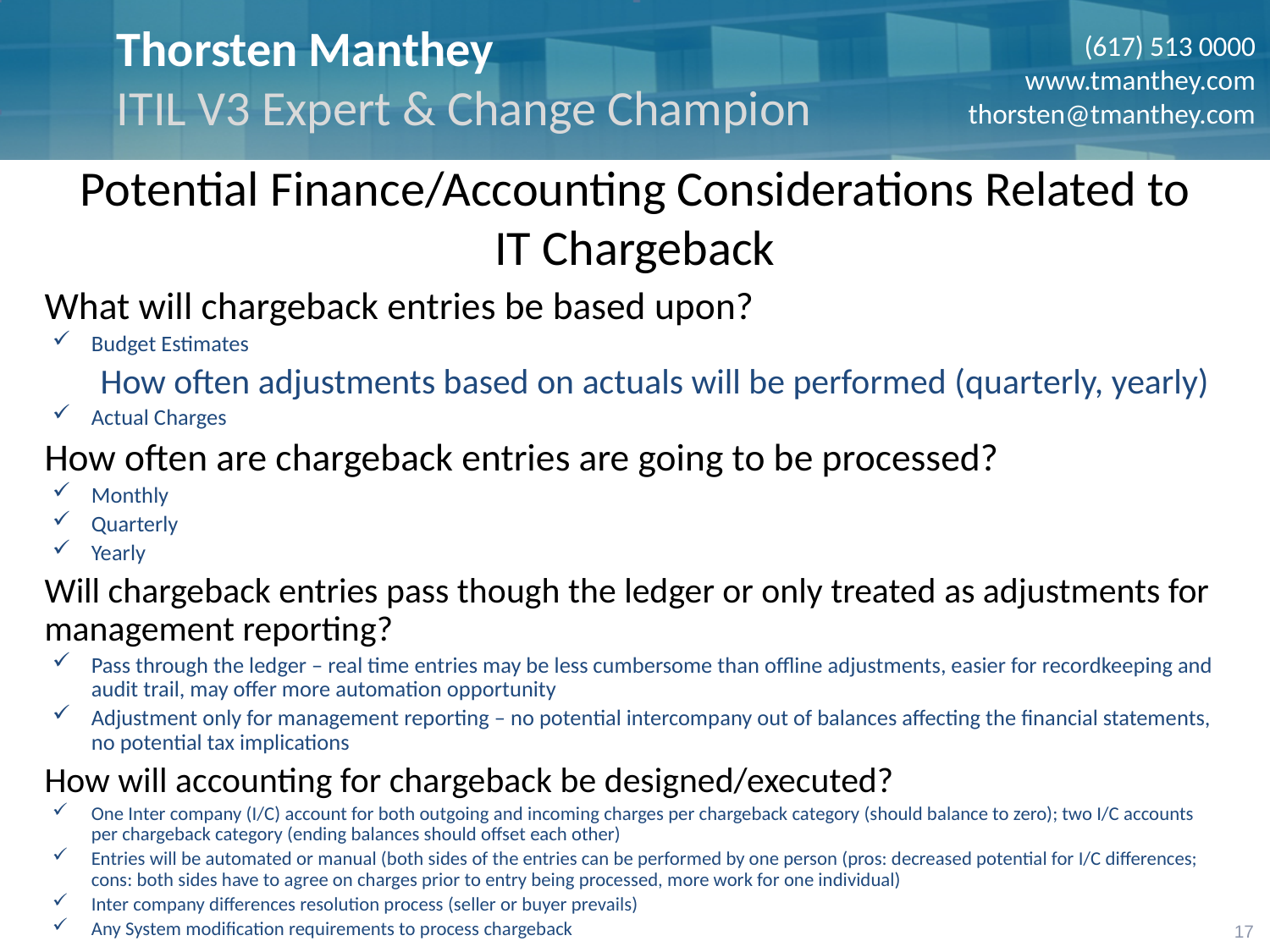

# Potential Finance/Accounting Considerations Related to IT Chargeback
What will chargeback entries be based upon?
Budget Estimates
How often adjustments based on actuals will be performed (quarterly, yearly)
Actual Charges
How often are chargeback entries are going to be processed?
Monthly
Quarterly
Yearly
Will chargeback entries pass though the ledger or only treated as adjustments for management reporting?
Pass through the ledger – real time entries may be less cumbersome than offline adjustments, easier for recordkeeping and audit trail, may offer more automation opportunity
Adjustment only for management reporting – no potential intercompany out of balances affecting the financial statements, no potential tax implications
How will accounting for chargeback be designed/executed?
One Inter company (I/C) account for both outgoing and incoming charges per chargeback category (should balance to zero); two I/C accounts per chargeback category (ending balances should offset each other)
Entries will be automated or manual (both sides of the entries can be performed by one person (pros: decreased potential for I/C differences; cons: both sides have to agree on charges prior to entry being processed, more work for one individual)
Inter company differences resolution process (seller or buyer prevails)
Any System modification requirements to process chargeback
17